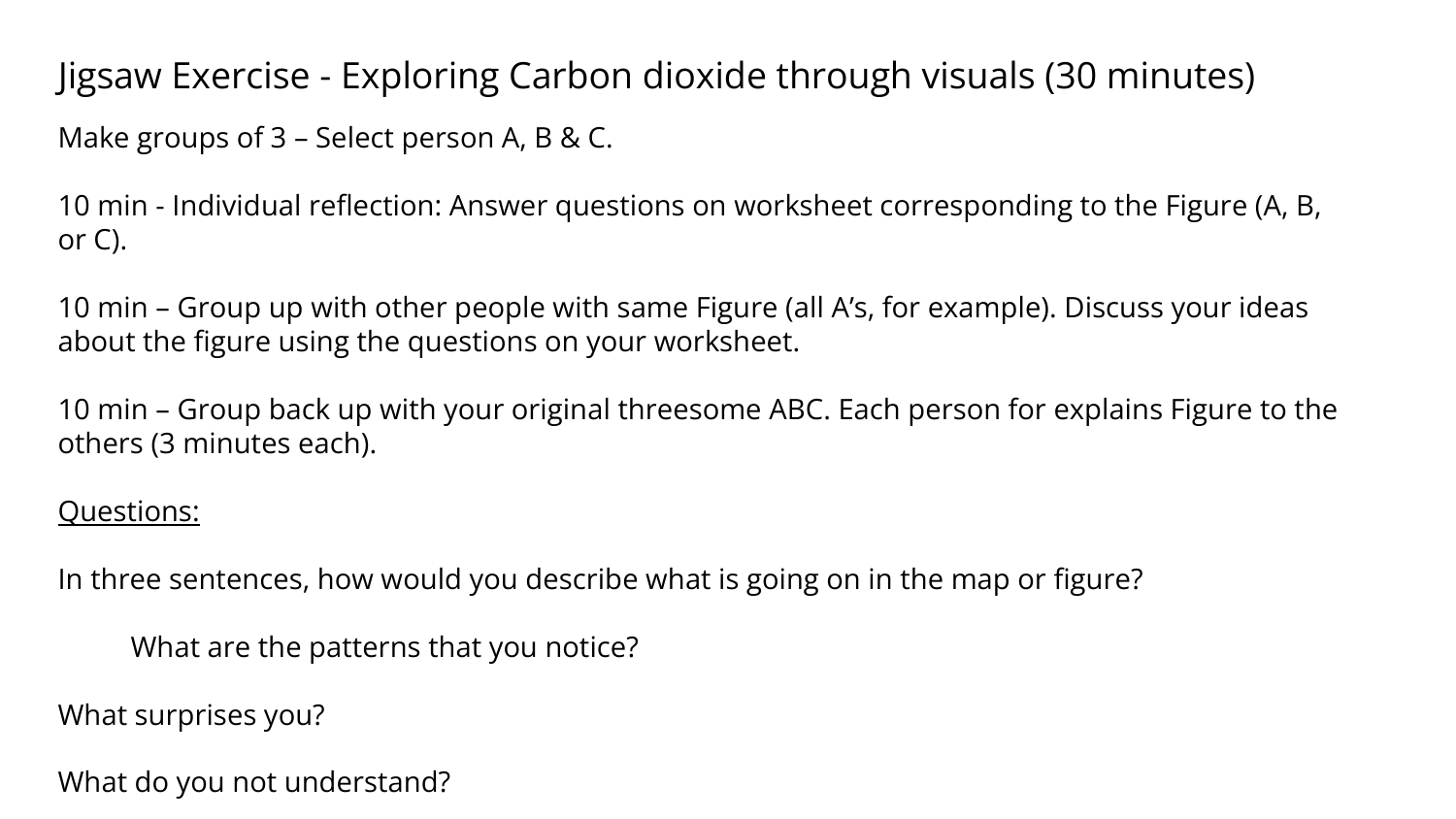

# Jigsaw Exercise - Exploring Carbon dioxide through visuals (30 minutes)
Make groups of 3 – Select person A, B & C.

10 min - Individual reflection: Answer questions on worksheet corresponding to the Figure (A, B, or C).

10 min – Group up with other people with same Figure (all A’s, for example). Discuss your ideas about the figure using the questions on your worksheet.

10 min – Group back up with your original threesome ABC. Each person for explains Figure to the others (3 minutes each).

Questions:

In three sentences, how would you describe what is going on in the map or figure?

What are the patterns that you notice?

What surprises you?

What do you not understand?